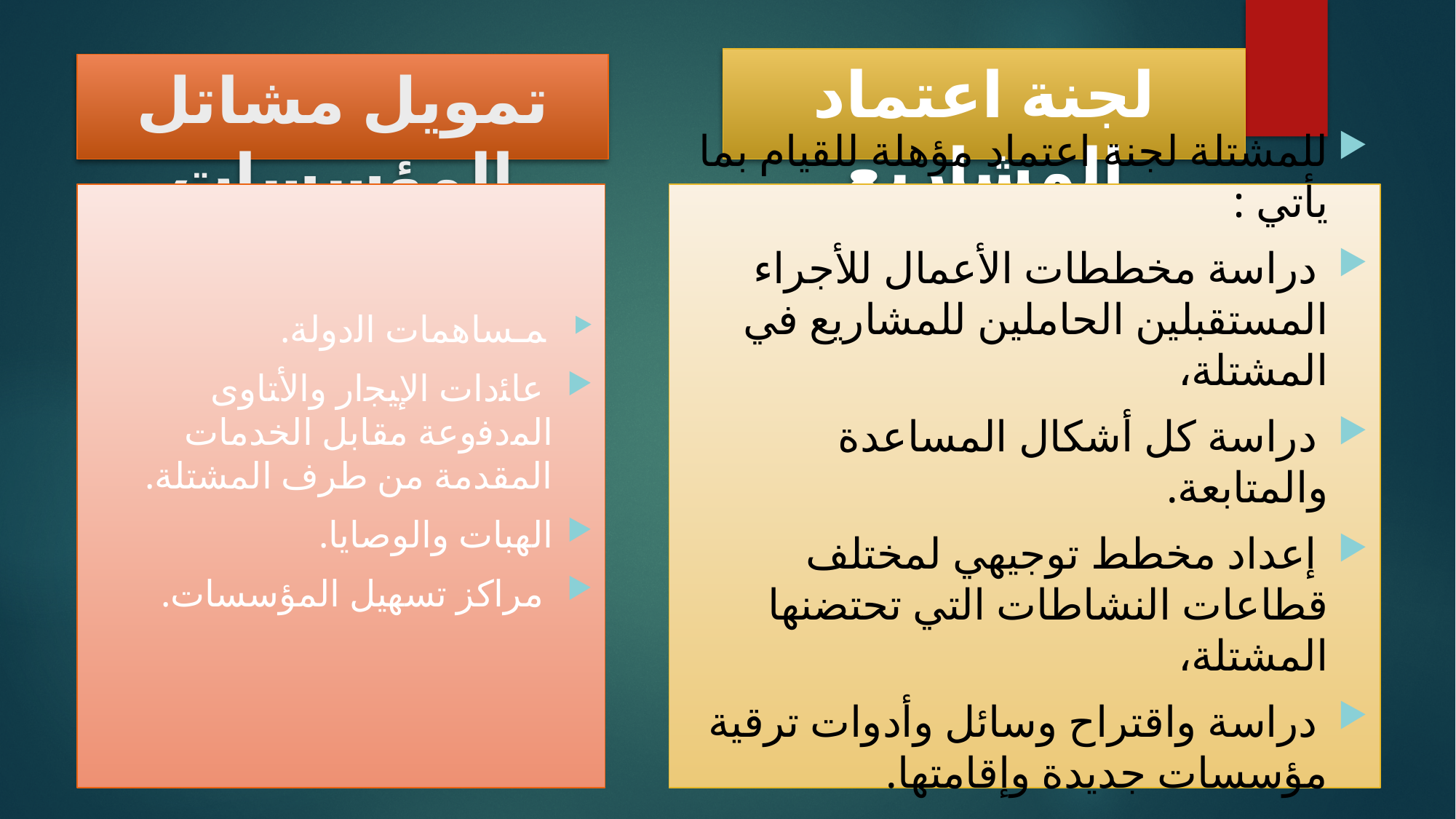

# لجنة اعتماد المشاريع
تمويل مشاتل المؤسسات
 ﻤـﺴﺎﻫﻤﺎﺕ ﺍﻟﺩﻭﻟﺔ.
 ﻋﺎﺌﺩﺍﺕ ﺍﻹﻴﺠاﺭ ﻭﺍﻷﺘﺎﻭﻯ ﺍﻟﻤﺩﻓﻭﻋﺔ مقابل الخدمات المقدمة من طرف المشتلة.
الهبات والوصايا.
 مراكز تسهيل المؤسسات.

للمشتلة لجنة اعتماد مؤهلة للقيام بما يأتي :
 دراسة مخططات الأعمال للأجراء المستقبلين الحاملين للمشاريع في المشتلة،
 دراسة كل أشكال المساعدة والمتابعة.
 إعداد مخطط توجيهي لمختلف قطاعات النشاطات التي تحتضنها المشتلة،
 دراسة واقتراح وسائل وأدوات ترقية مؤسسات جديدة وإقامتها.